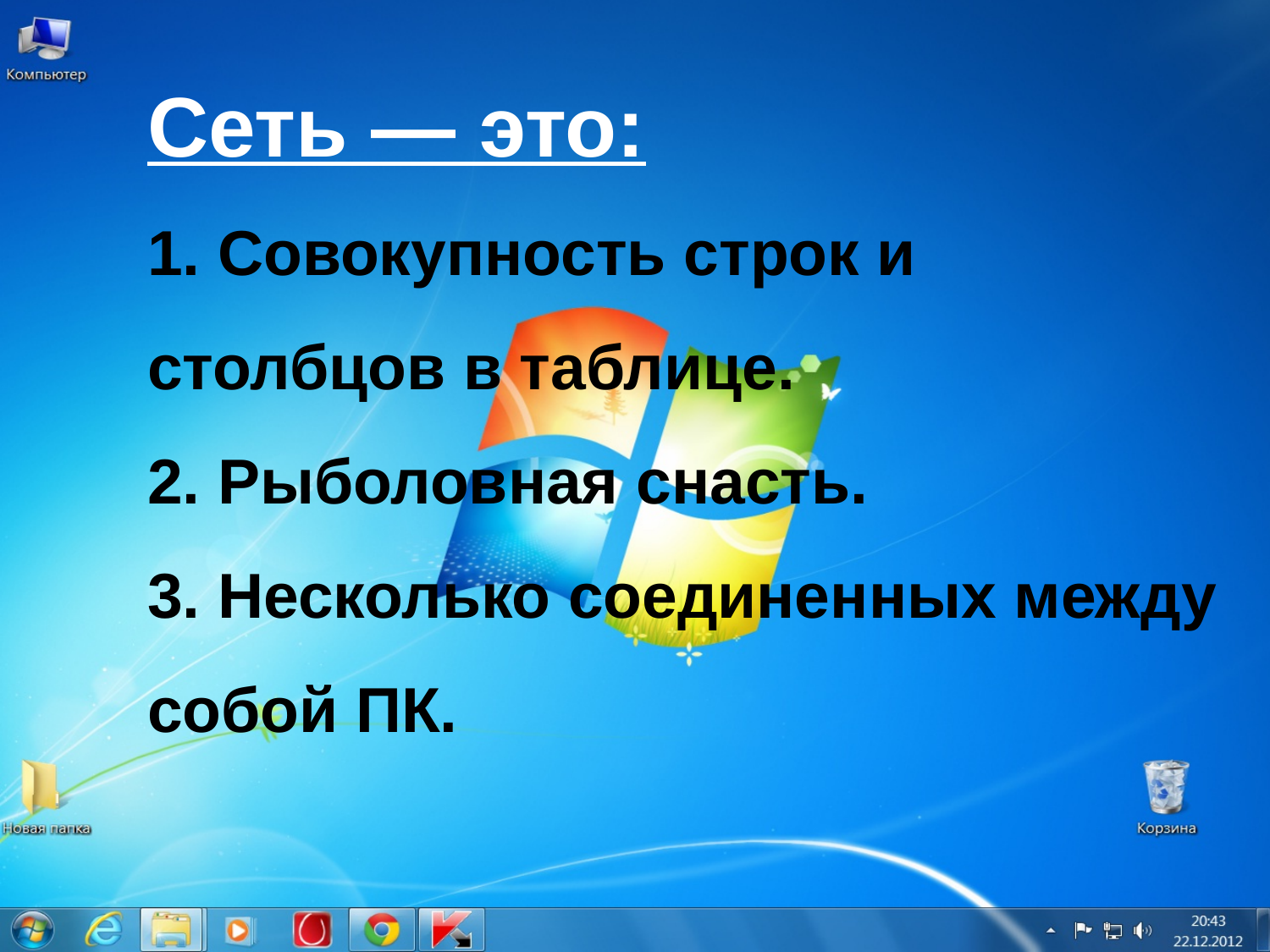

Сеть — это:
1. Совокупность строк и столбцов в таблице.
2. Рыболовная снасть.
3. Несколько соединенных между собой ПК.